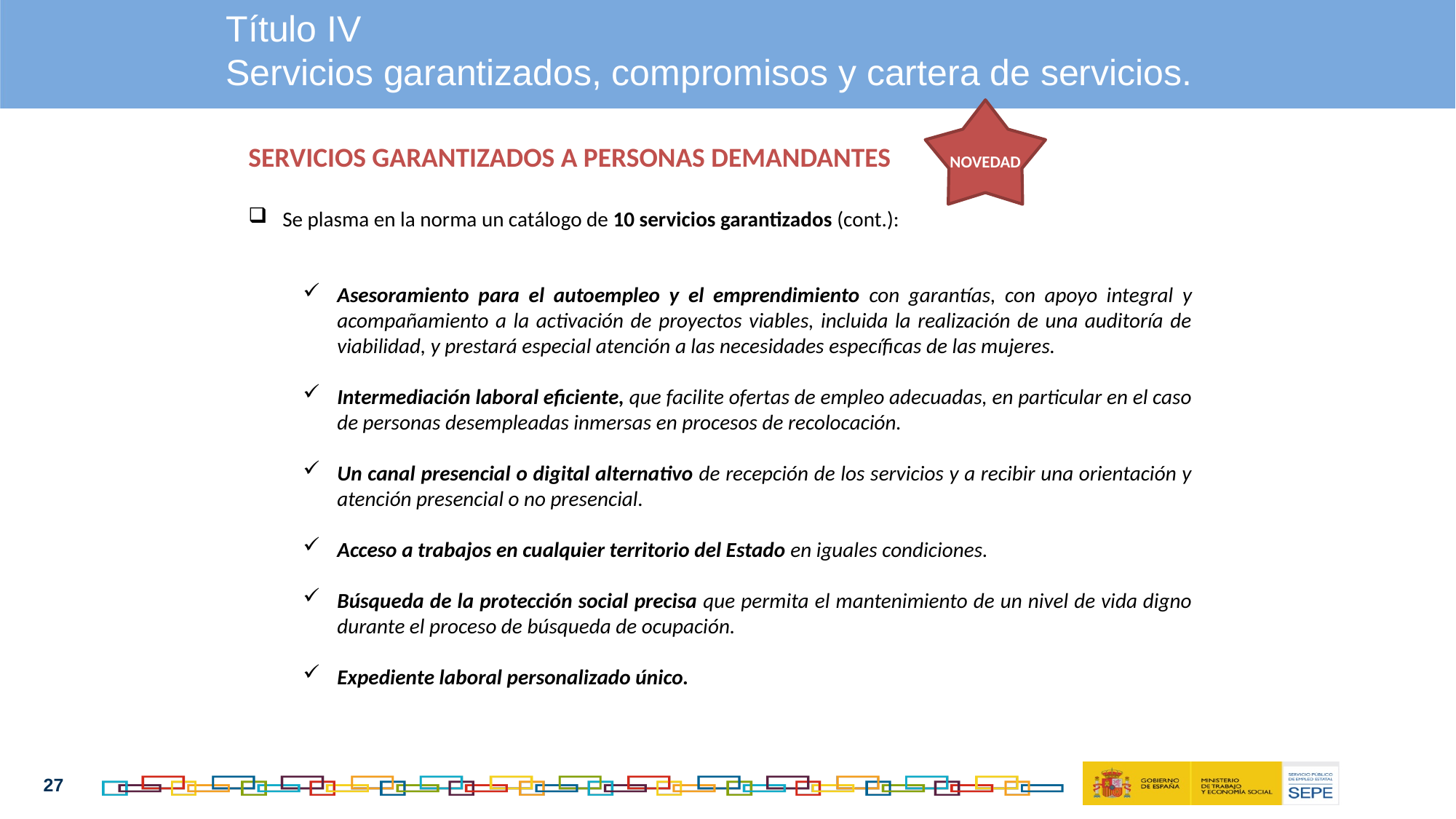

Título IV
Servicios garantizados, compromisos y cartera de servicios.
NOVEDAD
SERVICIOS GARANTIZADOS A PERSONAS DEMANDANTES

Se plasma en la norma un catálogo de 10 servicios garantizados (cont.):

Asesoramiento para el autoempleo y el emprendimiento con garantías, con apoyo integral y acompañamiento a la activación de proyectos viables, incluida la realización de una auditoría de viabilidad, y prestará especial atención a las necesidades específicas de las mujeres.

Intermediación laboral eficiente, que facilite ofertas de empleo adecuadas, en particular en el caso de personas desempleadas inmersas en procesos de recolocación.

Un canal presencial o digital alternativo de recepción de los servicios y a recibir una orientación y atención presencial o no presencial.

Acceso a trabajos en cualquier territorio del Estado en iguales condiciones.

Búsqueda de la protección social precisa que permita el mantenimiento de un nivel de vida digno durante el proceso de búsqueda de ocupación.

Expediente laboral personalizado único.

27